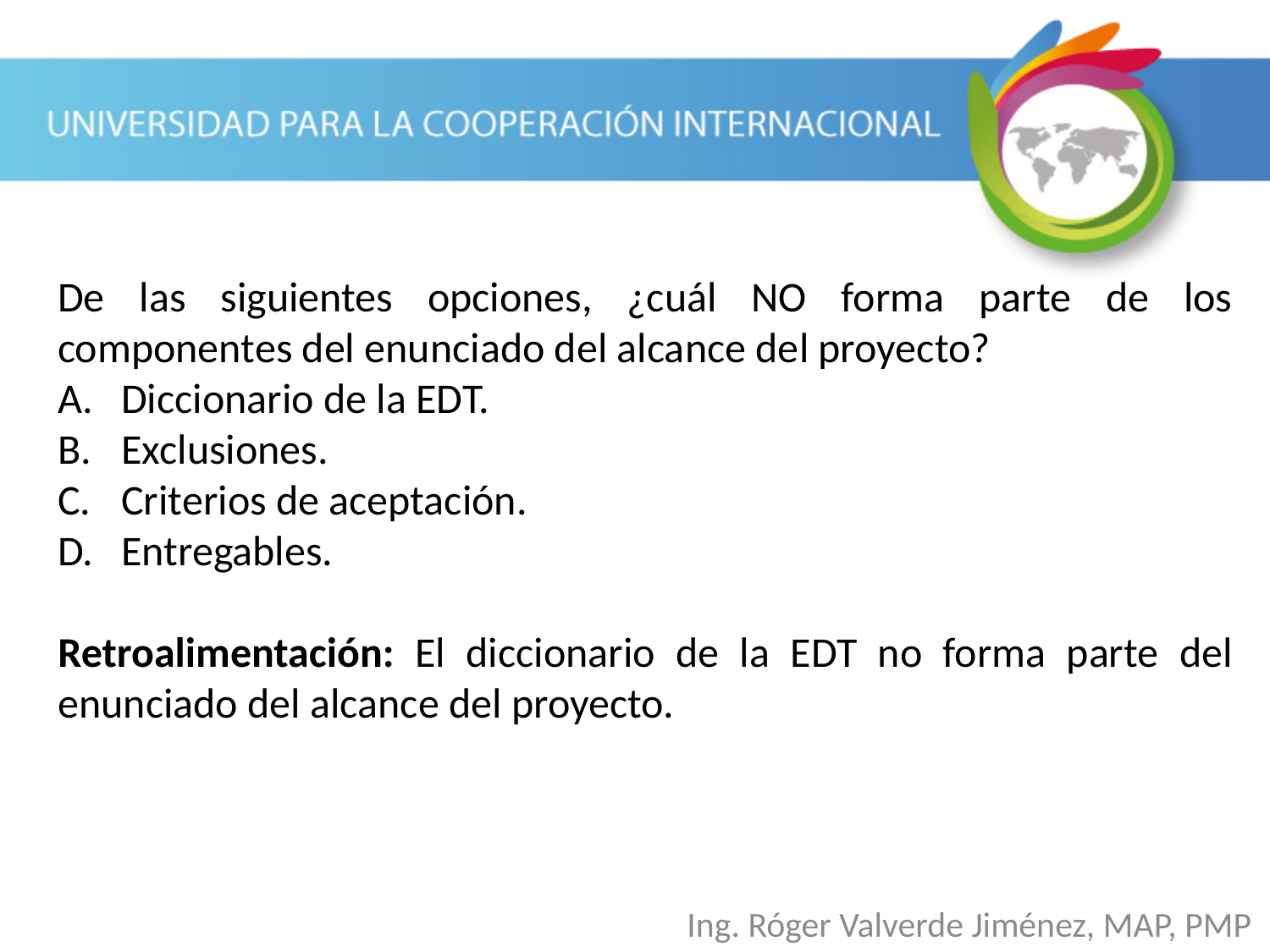

De las siguientes opciones, ¿cuál NO forma parte de los componentes del enunciado del alcance del proyecto?
Diccionario de la EDT.
Exclusiones.
Criterios de aceptación.
Entregables.

Retroalimentación: El diccionario de la EDT no forma parte del enunciado del alcance del proyecto.

Ing. Róger Valverde Jiménez, MAP, PMP